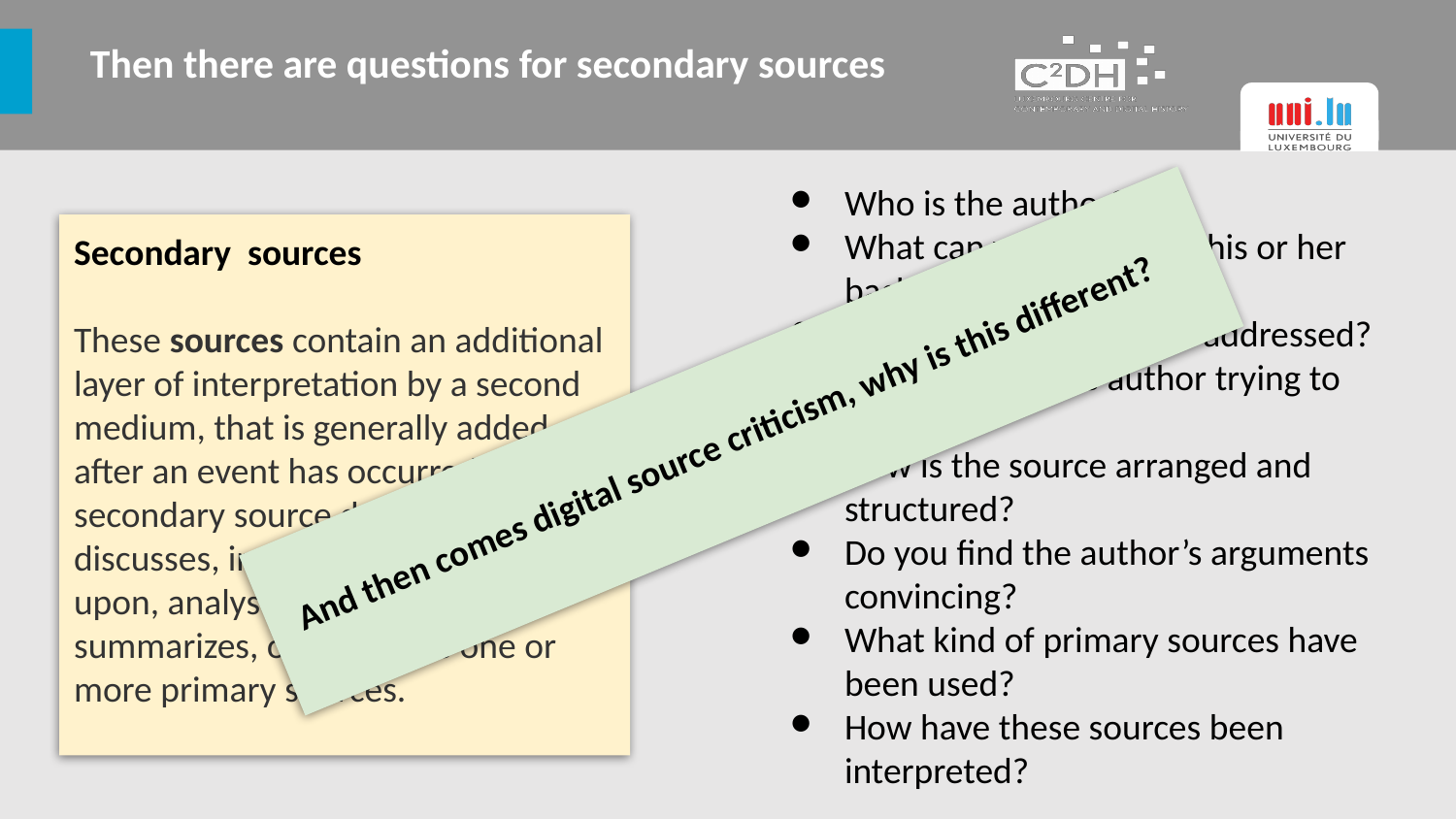

# Then there are questions for secondary sources

Who is the author?
What can you say about his or her background?
What is the topic that is addressed?
What point is the author trying to make
How is the source arranged and structured?
Do you find the author’s arguments convincing?
What kind of primary sources have been used?
How have these sources been interpreted?
Secondary  sources

These sources contain an additional layer of interpretation by a second medium, that is generally added after an event has occurred. A secondary source describes, discusses, interprets, comments upon, analyses, evaluates, summarizes, or processes one or more primary sources.

  And then comes digital source criticism, why is this different?